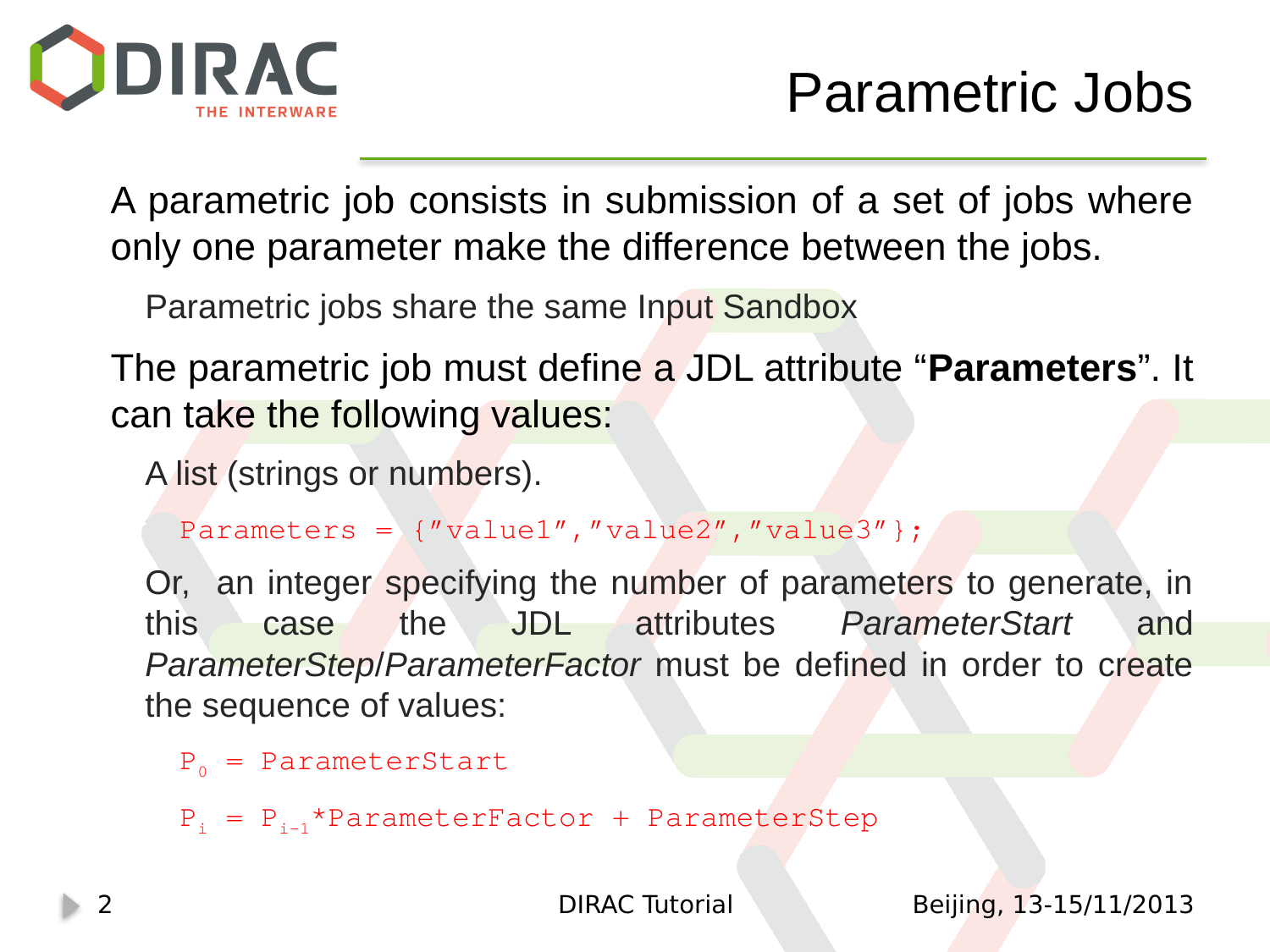

# Parametric Jobs
A parametric job consists in submission of a set of jobs where only one parameter make the difference between the jobs.
Parametric jobs share the same Input Sandbox
The parametric job must define a JDL attribute “Parameters”. It can take the following values:
A list (strings or numbers).
Parameters = {”value1”,”value2”,”value3”};
Or,  an integer specifying the number of parameters to generate, in this case the JDL attributes ParameterStart and ParameterStep/ParameterFactor must be defined in order to create the sequence of values:
P0 = ParameterStart
Pi = Pi-1*ParameterFactor + ParameterStep

2
DIRAC Tutorial
Beijing, 13-15/11/2013